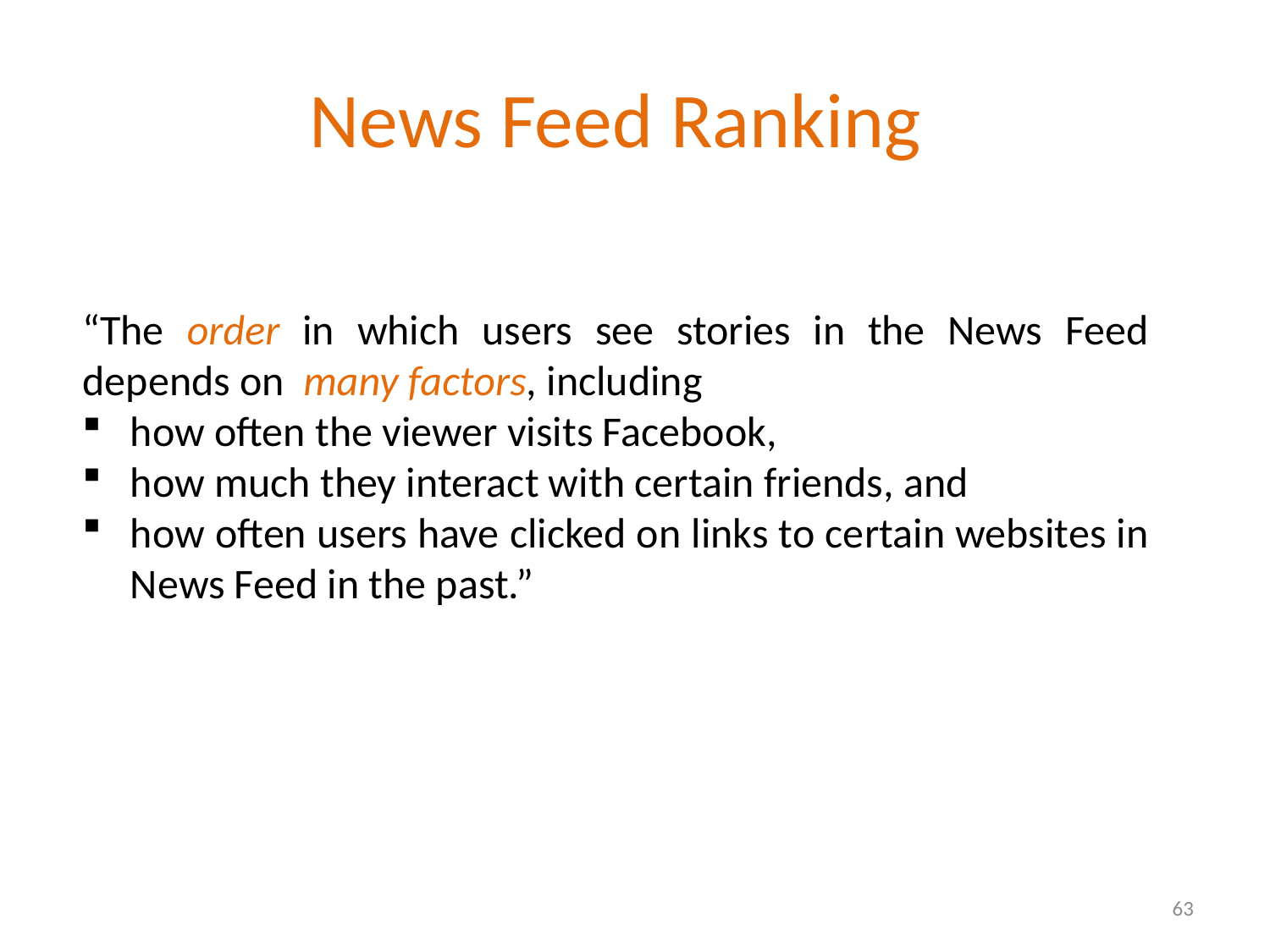

# News Feed Ranking
“The order in which users see stories in the News Feed depends on  many factors, including
how often the viewer visits Facebook,
how much they interact with certain friends, and
how often users have clicked on links to certain websites in News Feed in the past.”

63